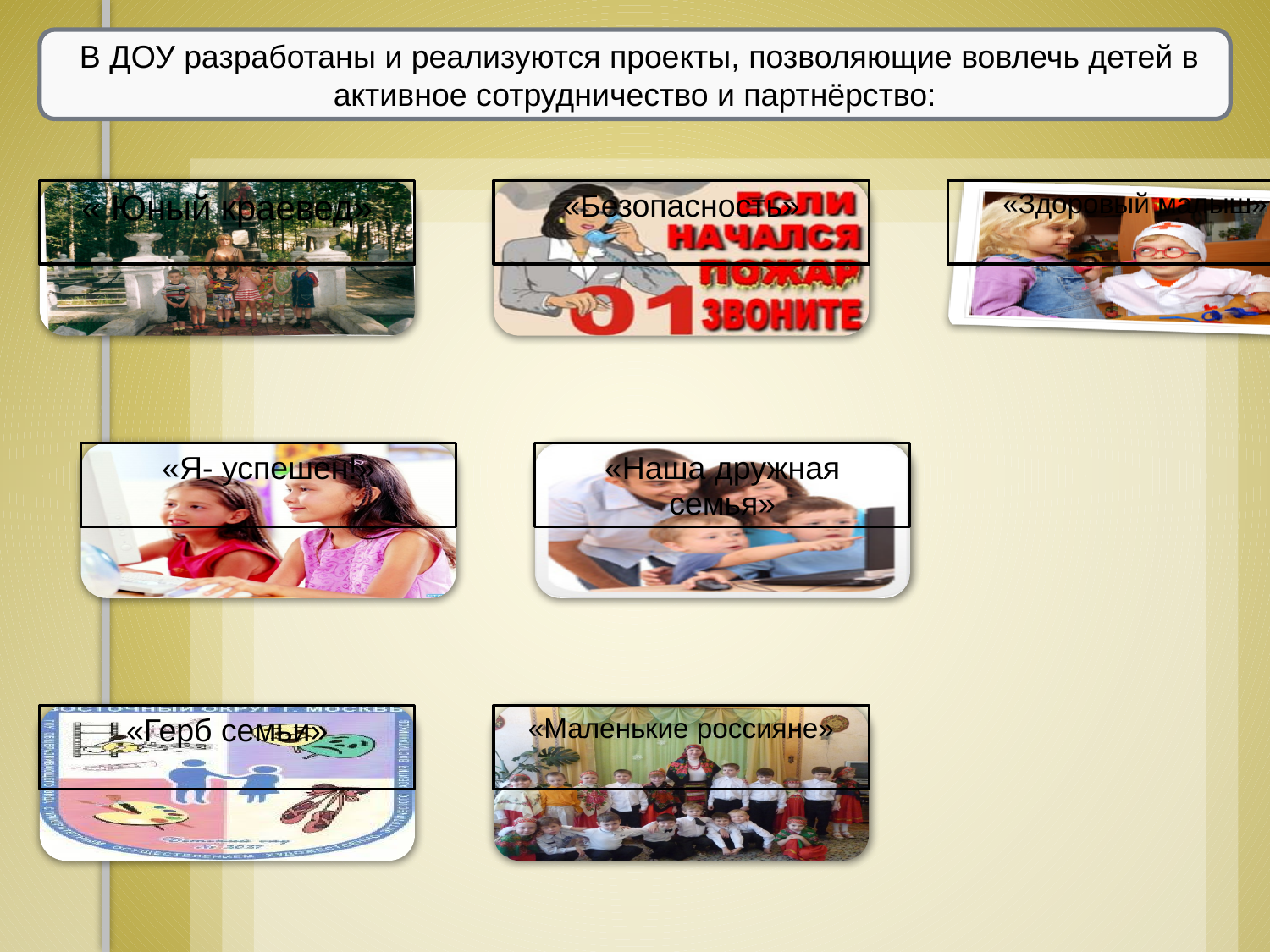

В ДОУ разработаны и реализуются проекты, позволяющие вовлечь детей в активное сотрудничество и партнёрство:
« Юный краевед»
«Здоровый малыш»
«Я- успешен!»
«Наша дружная семья»
«Герб семьи»
«Маленькие россияне»
«Безопасность»